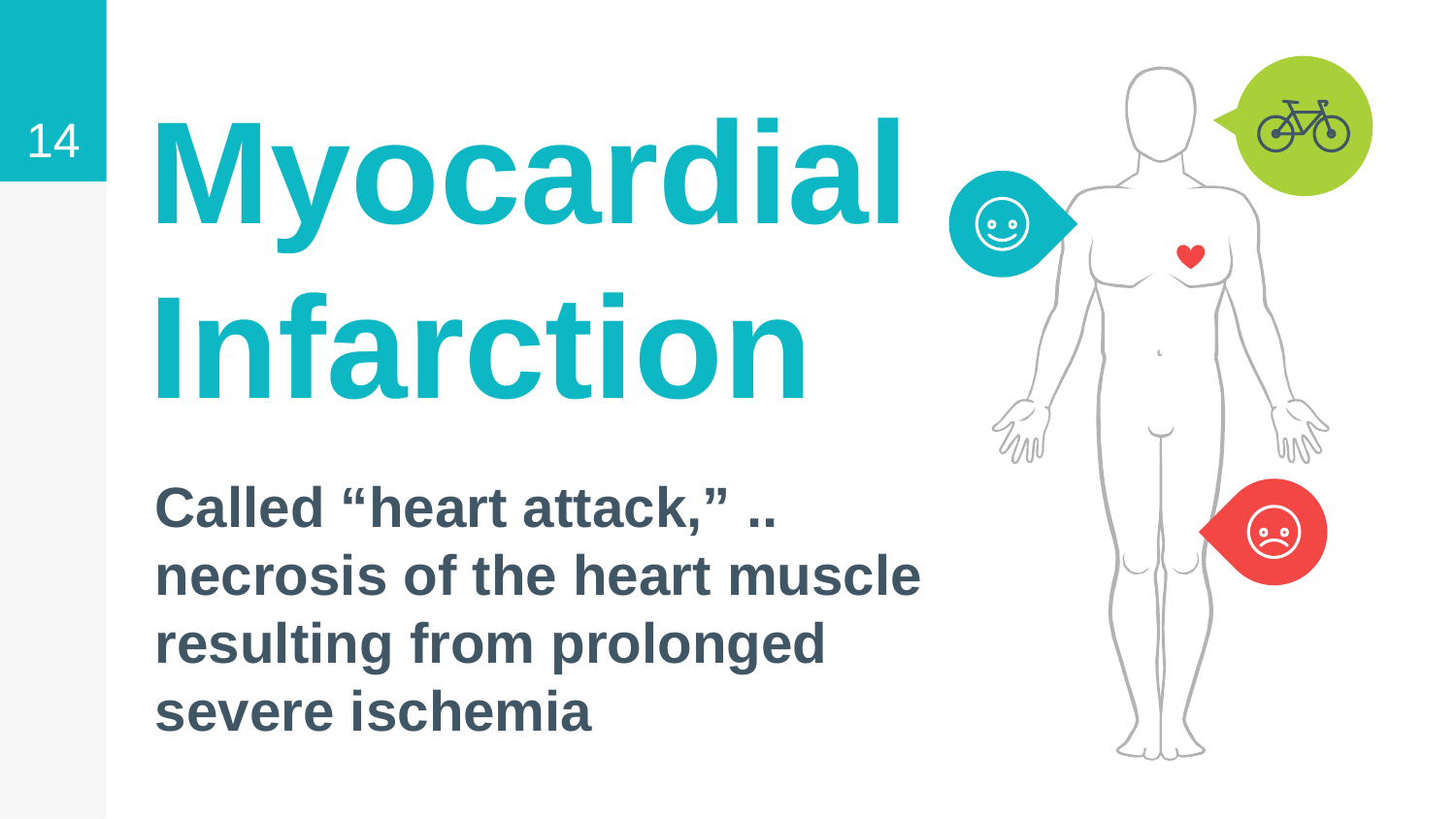

14

Myocardial Infarction
Called “heart attack,” .. necrosis of the heart muscle resulting from prolonged severe ischemia